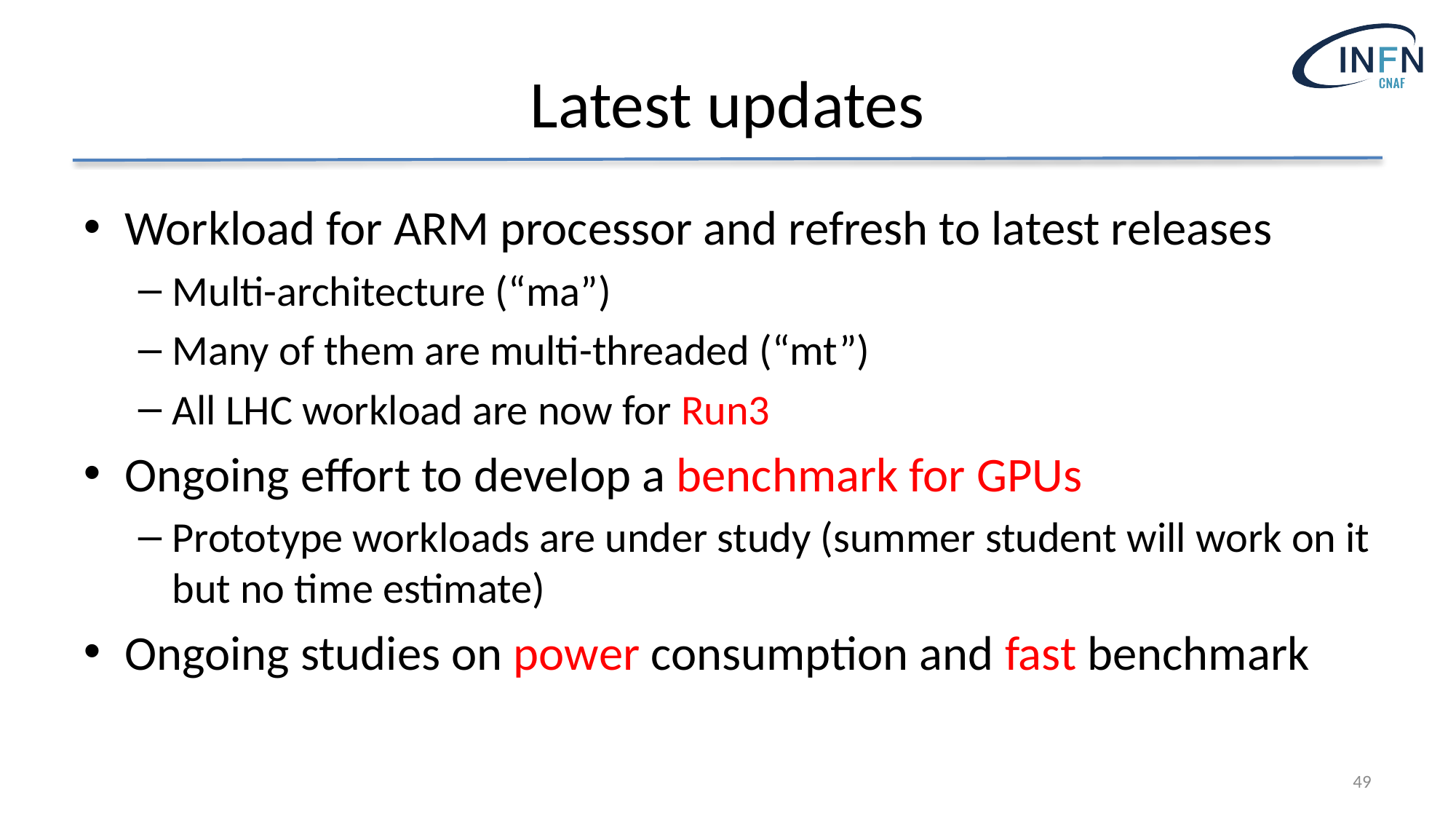

# Latest updates
Workload for ARM processor and refresh to latest releases
Multi-architecture (“ma”)
Many of them are multi-threaded (“mt”)
All LHC workload are now for Run3
Ongoing effort to develop a benchmark for GPUs
Prototype workloads are under study (summer student will work on it but no time estimate)
Ongoing studies on power consumption and fast benchmark

49